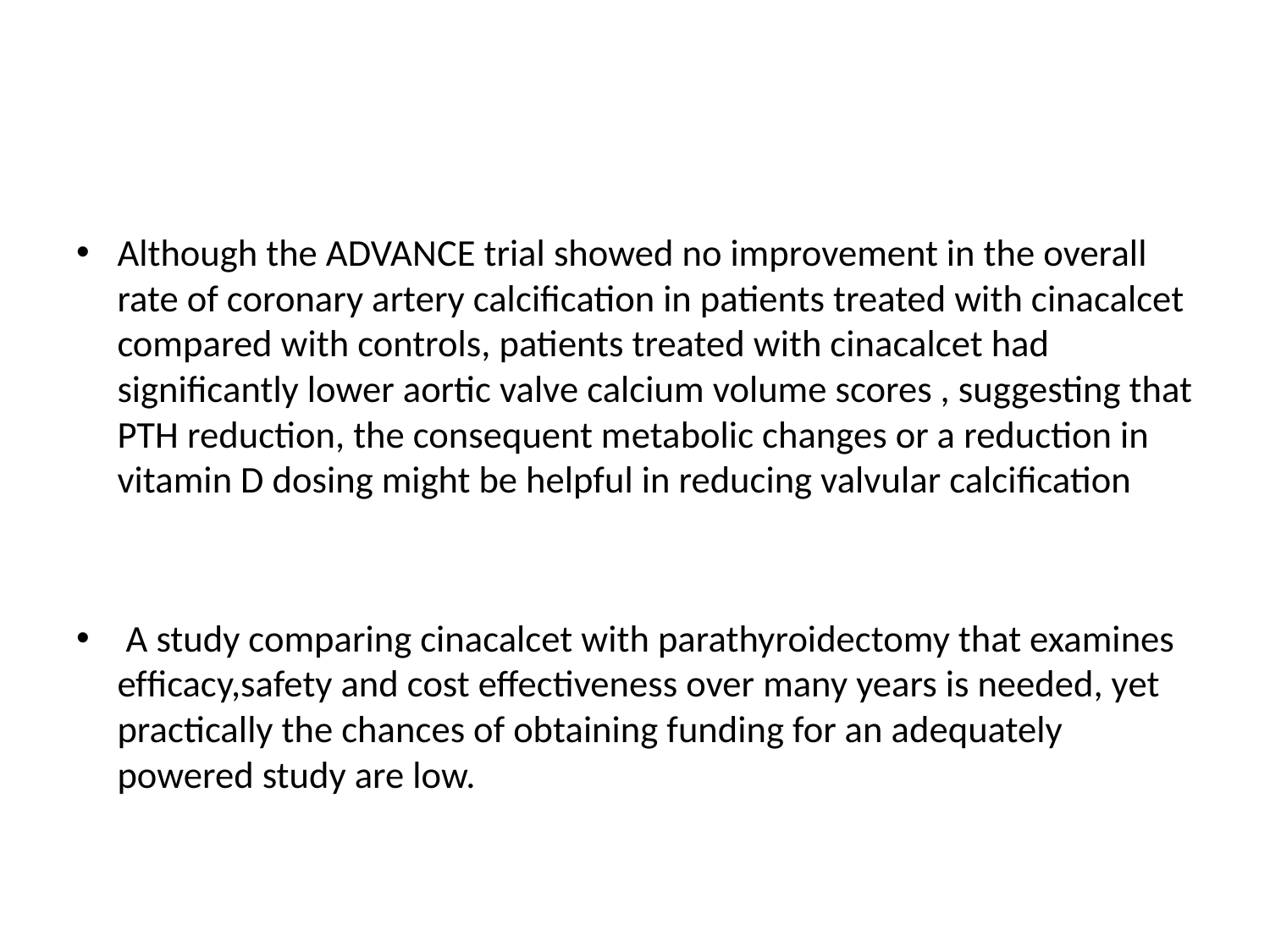

#
Although the ADVANCE trial showed no improvement in the overall rate of coronary artery calciﬁcation in patients treated with cinacalcet compared with controls, patients treated with cinacalcet had signiﬁcantly lower aortic valve calcium volume scores , suggesting that PTH reduction, the consequent metabolic changes or a reduction in vitamin D dosing might be helpful in reducing valvular calciﬁcation

 A study comparing cinacalcet with parathyroidectomy that examines efﬁcacy,safety and cost effectiveness over many years is needed, yet practically the chances of obtaining funding for an adequately powered study are low.